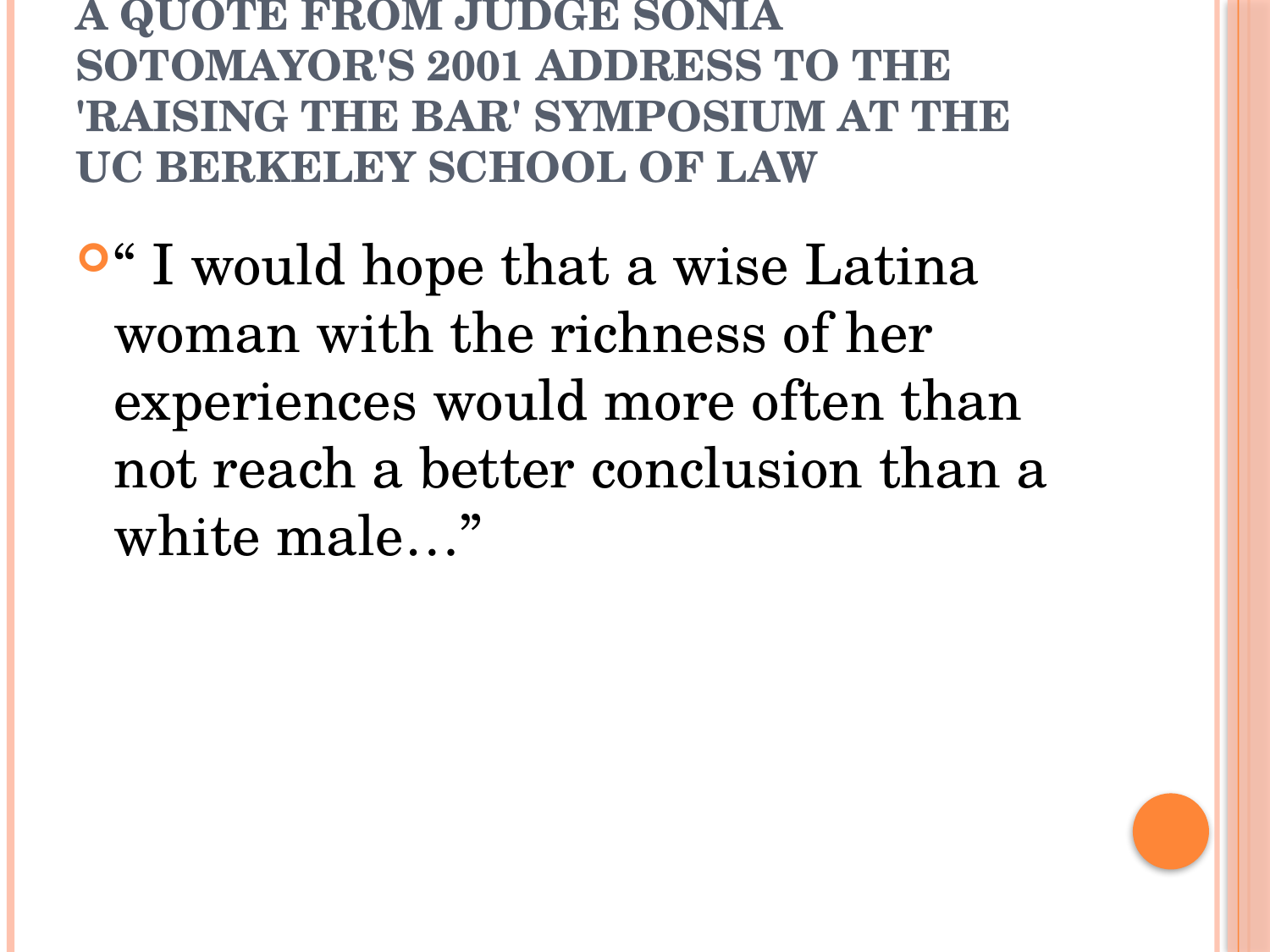

# A Quote from Judge Sonia Sotomayor's 2001 address to the 'Raising the Bar' symposium at the UC Berkeley School of Law
“ I would hope that a wise Latina woman with the richness of her experiences would more often than not reach a better conclusion than a white male…”